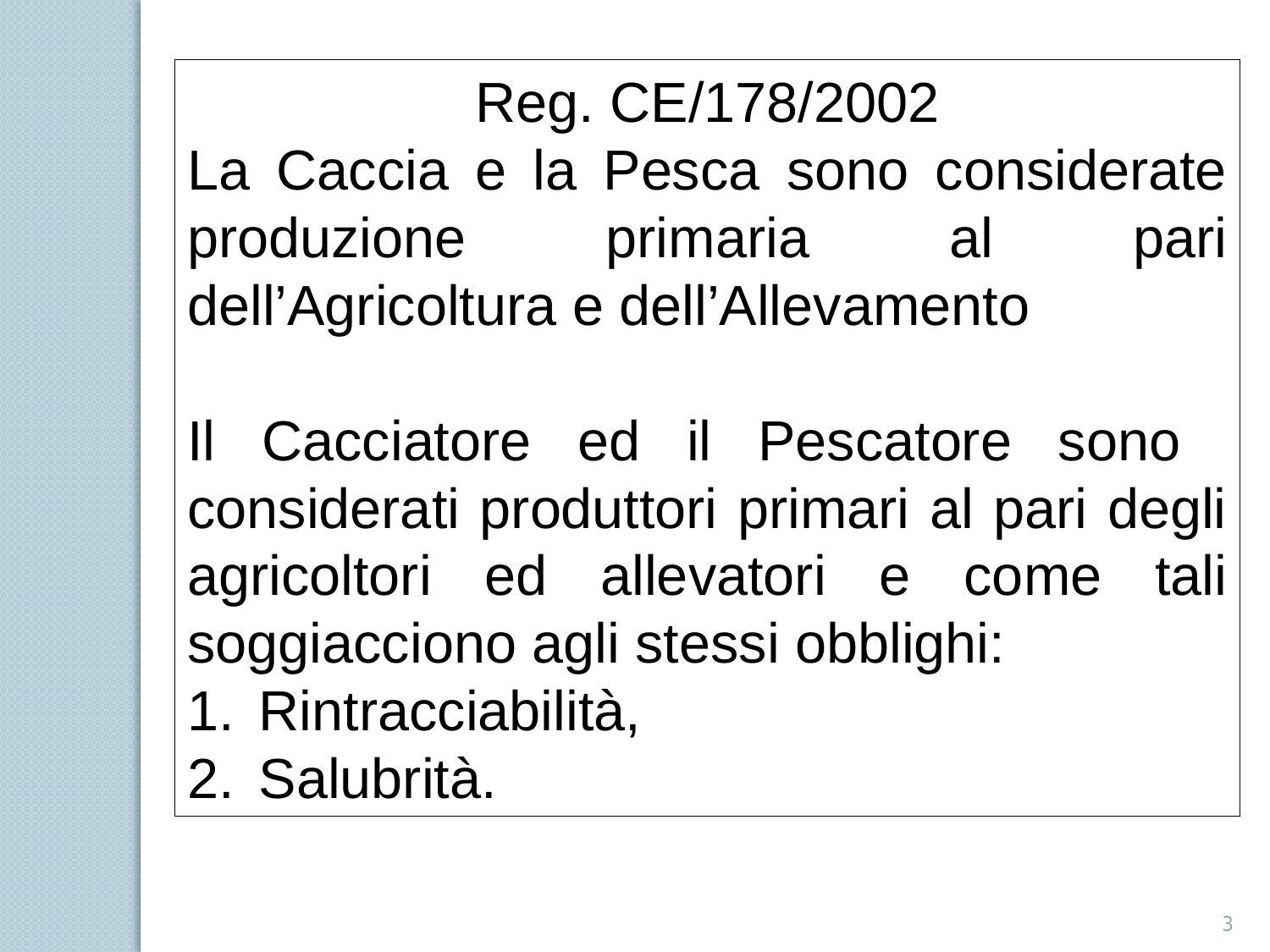

Reg. CE/178/2002
La Caccia e la Pesca sono considerate produzione primaria al pari dell’Agricoltura e dell’Allevamento

Il Cacciatore ed il Pescatore sono  considerati produttori primari al pari degli agricoltori ed allevatori e come tali soggiacciono agli stessi obblighi:
Rintracciabilità,
Salubrità.
3